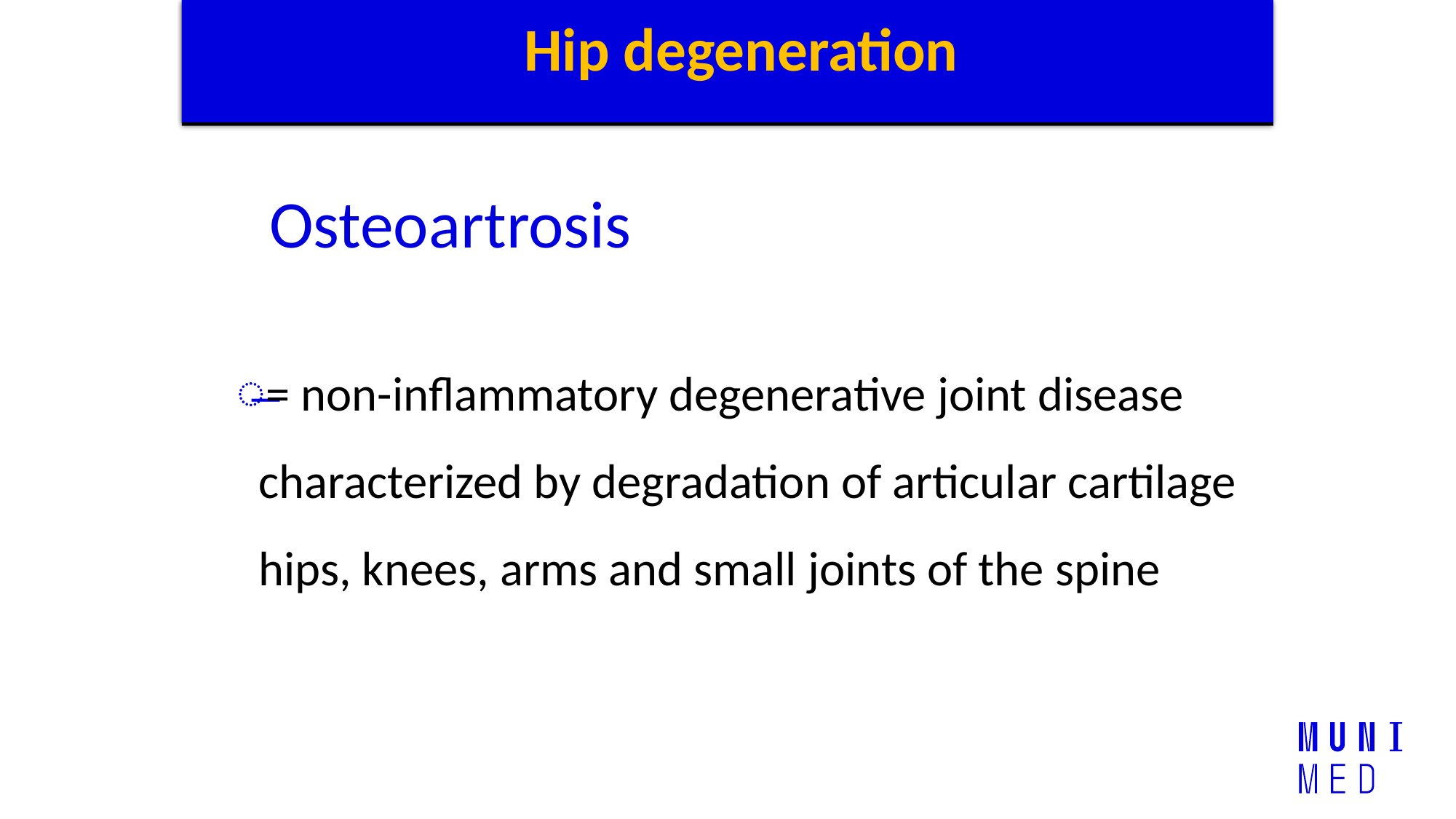

# Hip degeneration
Osteoartrosis

= non-inflammatory degenerative joint disease characterized by degradation of articular cartilage hips, knees, arms and small joints of the spine